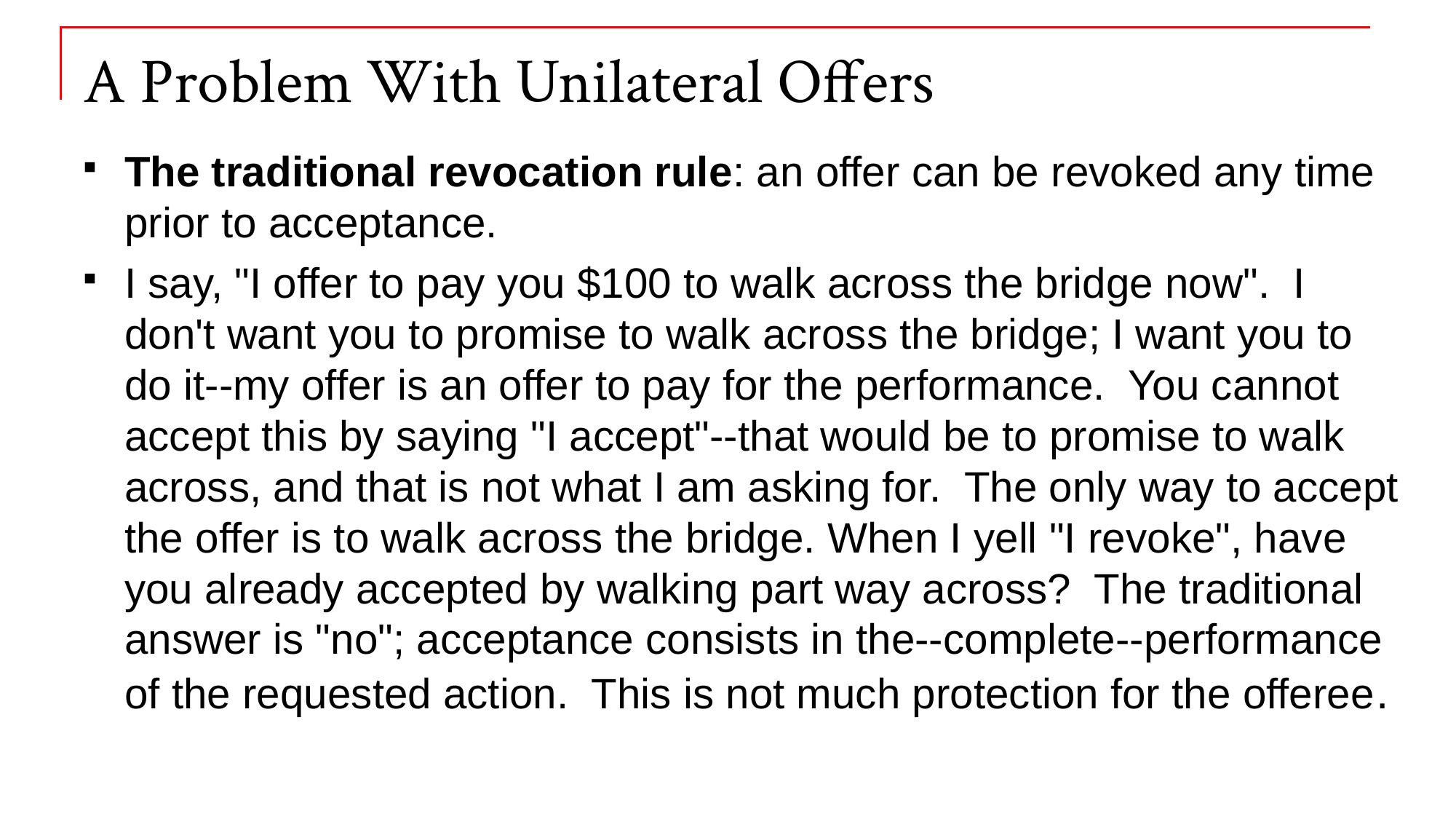

# A Problem With Unilateral Offers
The traditional revocation rule: an offer can be revoked any time prior to acceptance.
I say, "I offer to pay you $100 to walk across the bridge now".  I don't want you to promise to walk across the bridge; I want you to do it--my offer is an offer to pay for the performance.  You cannot accept this by saying "I accept"--that would be to promise to walk across, and that is not what I am asking for.  The only way to accept the offer is to walk across the bridge. When I yell "I revoke", have you already accepted by walking part way across?  The traditional answer is "no"; acceptance consists in the--complete--performance of the requested action.  This is not much protection for the offeree.